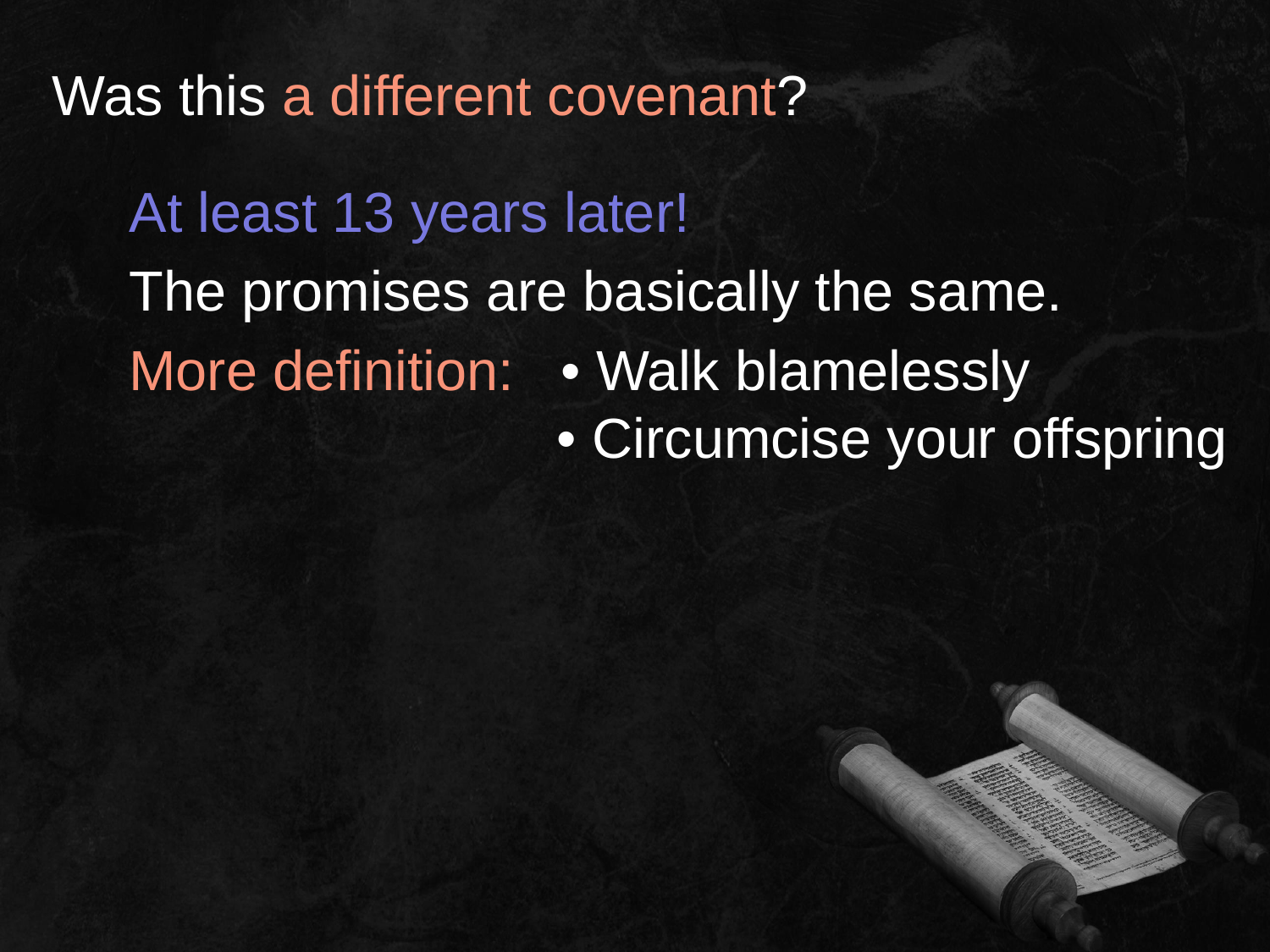

Was this a different covenant?
At least 13 years later!
The promises are basically the same.
More definition:   • Walk blamelessly
			   • Circumcise your offspring